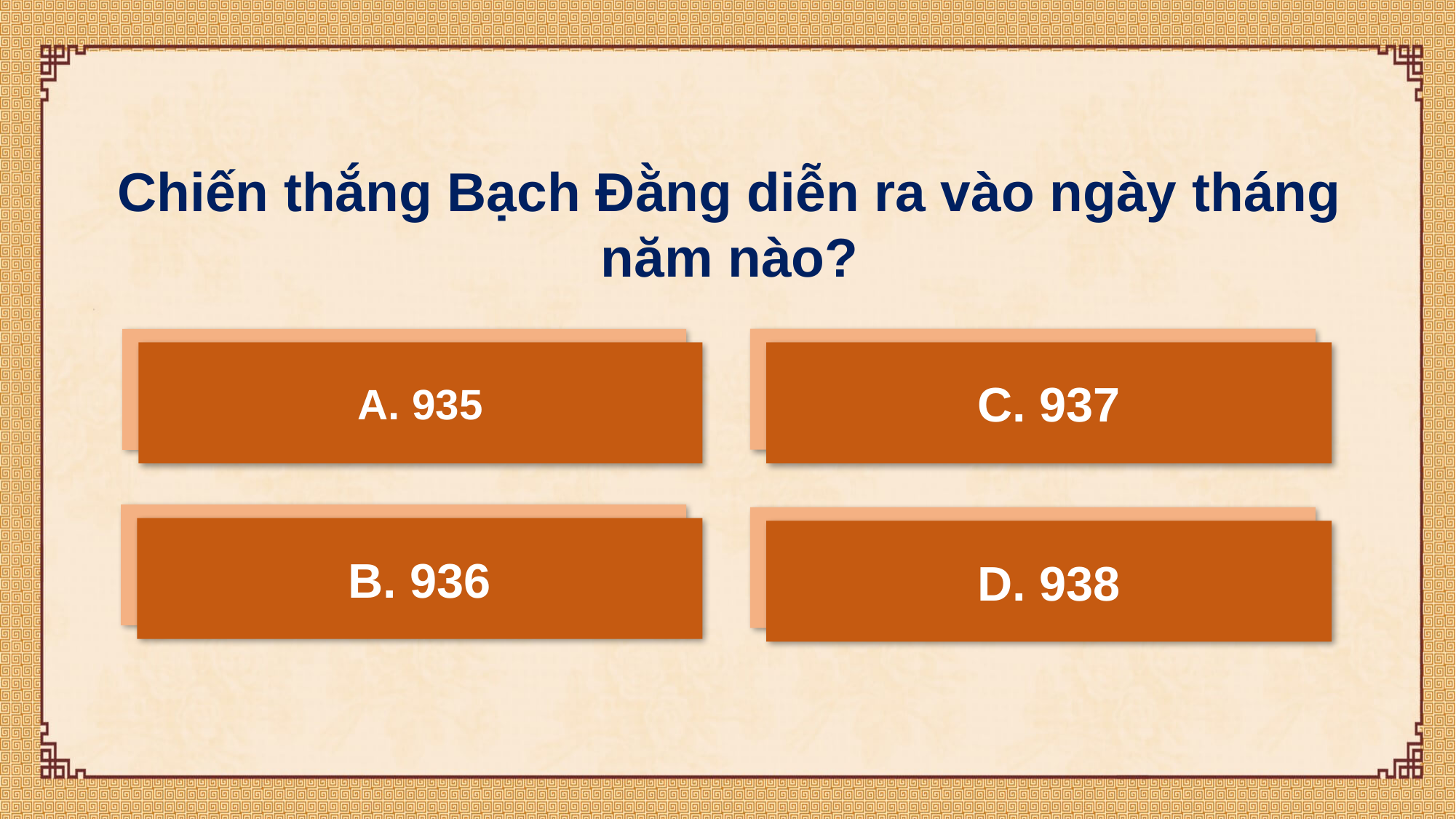

Chiến thắng Bạch Đằng diễn ra vào ngày tháng năm nào?

C. 937

A. 935

B. 936

D. 938